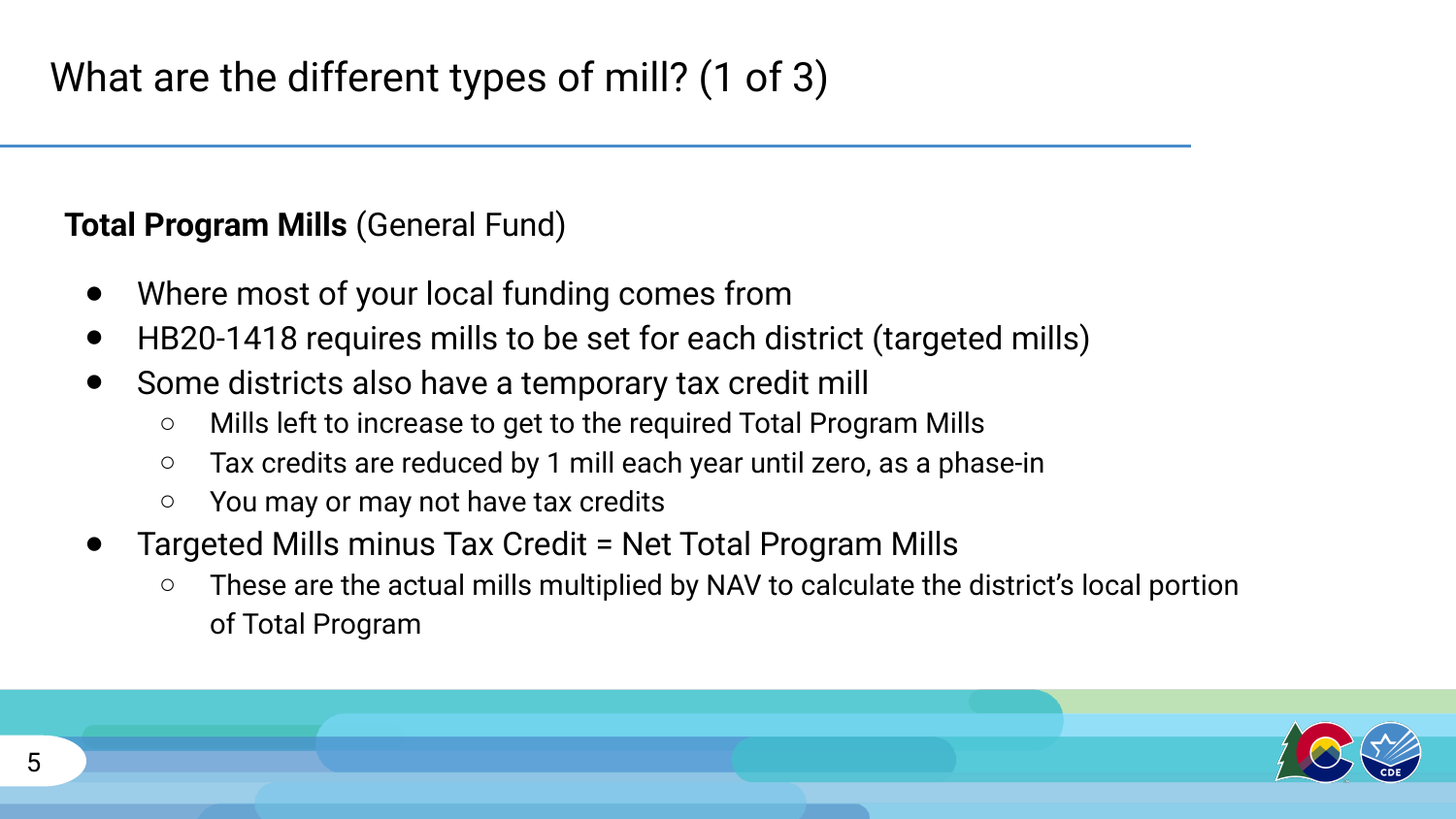

# What are the different types of mill? (1 of 3)
Total Program Mills (General Fund)
Where most of your local funding comes from
HB20-1418 requires mills to be set for each district (targeted mills)
Some districts also have a temporary tax credit mill
Mills left to increase to get to the required Total Program Mills
Tax credits are reduced by 1 mill each year until zero, as a phase-in
You may or may not have tax credits
Targeted Mills minus Tax Credit = Net Total Program Mills
These are the actual mills multiplied by NAV to calculate the district’s local portion of Total Program